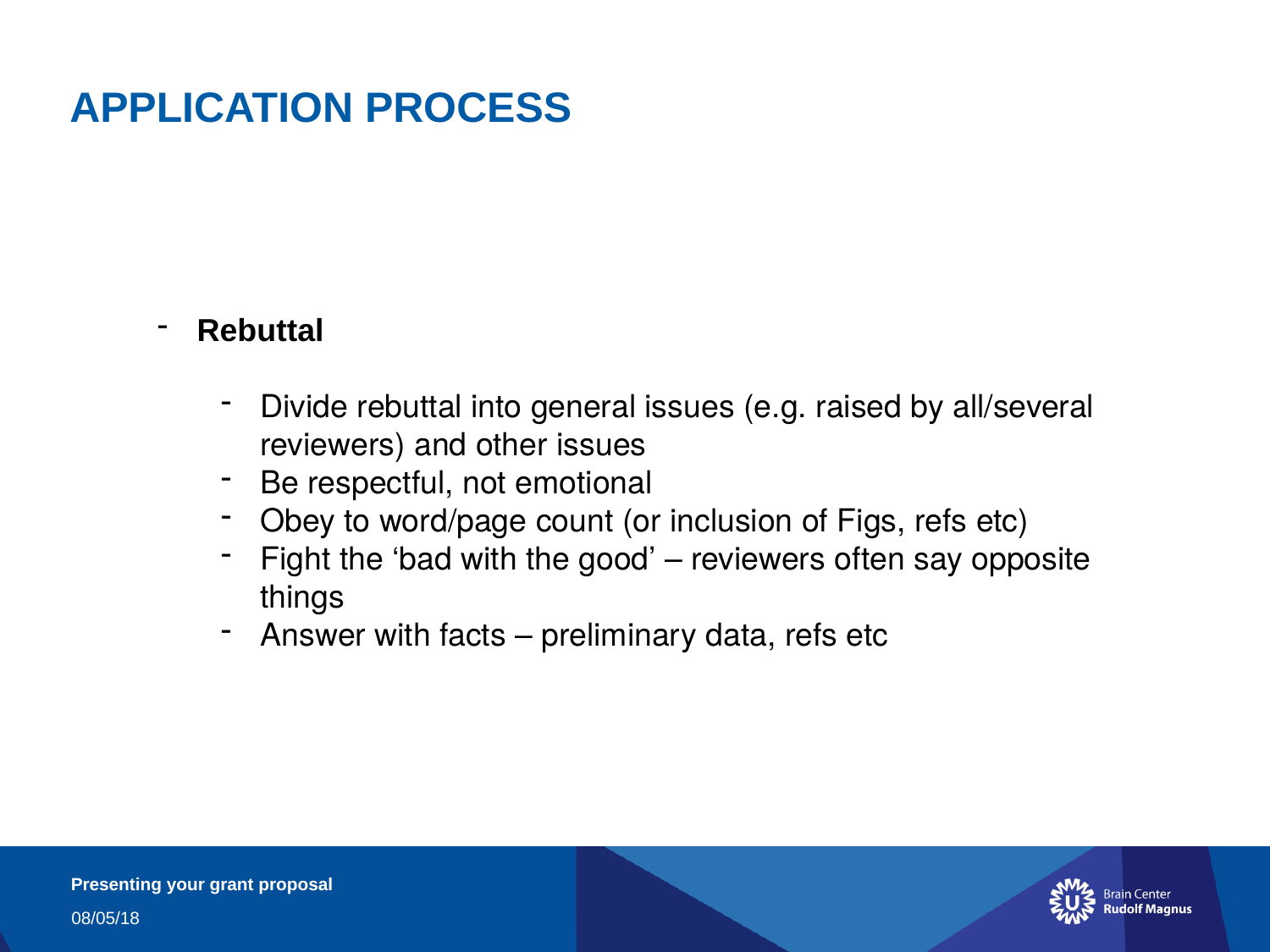

APPLICATION PROCESS

Rebuttal

Divide rebuttal into general issues (e.g. raised by all/several reviewers) and other issues
Be respectful, not emotional
Obey to word/page count (or inclusion of Figs, refs etc)
Fight the ‘bad with the good’ – reviewers often say opposite things
Answer with facts – preliminary data, refs etc

Presenting your grant proposal
08/05/18